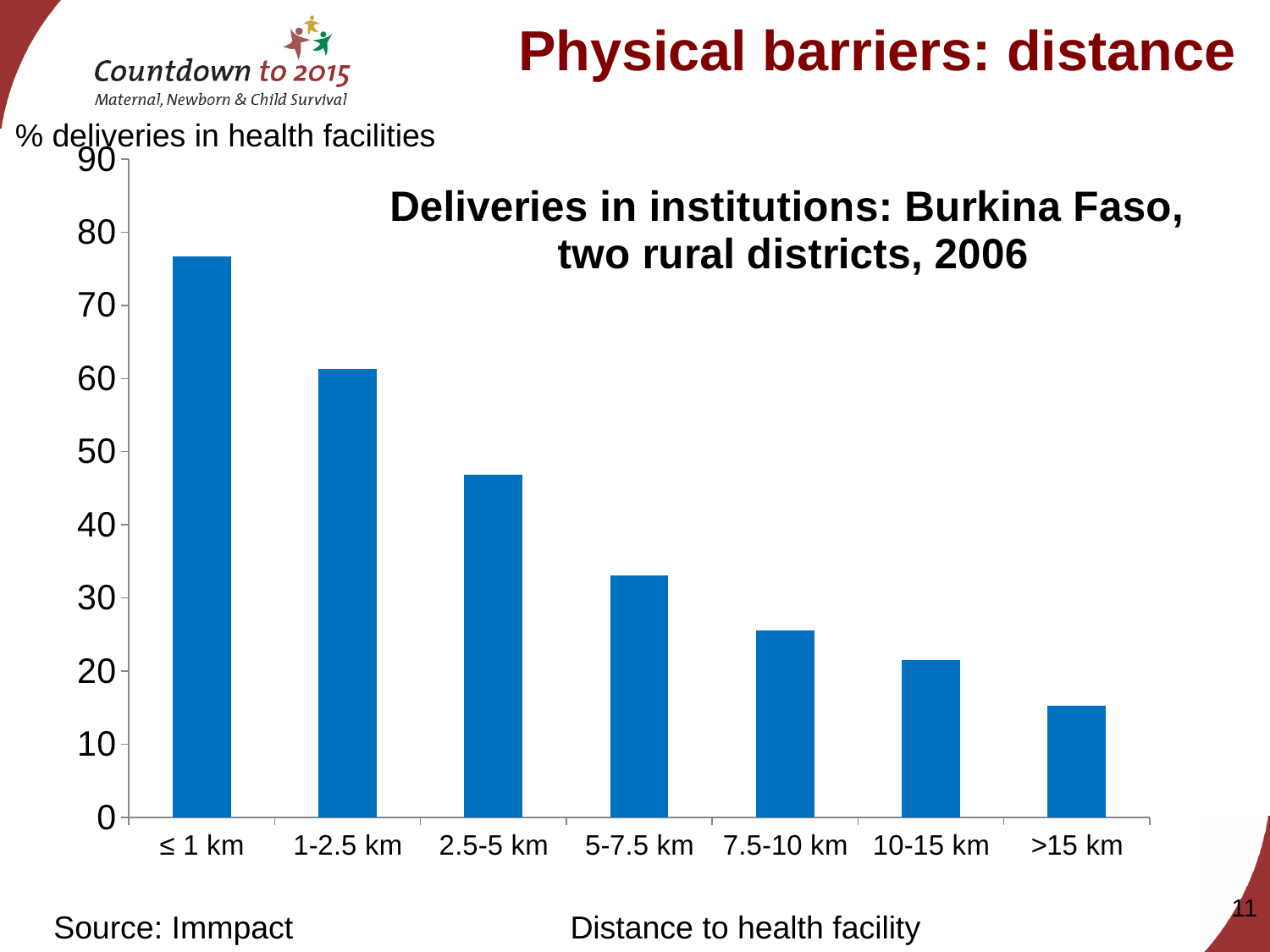

Physical barriers: distance
% deliveries in health facilities

### Chart: Deliveries in institutions: Burkina Faso,
 two rural districts, 2006

| Category |  |
|---|---|
| ≤ 1 km | 76.7 |
| 1-2.5 km | 61.3 |
| 2.5-5 km | 46.8 |
| 5-7.5 km | 33.1 |
| 7.5-10 km | 25.6 |
| 10-15 km | 21.5 |
| >15 km | 15.3 |
11
Source: Immpact
Distance to health facility